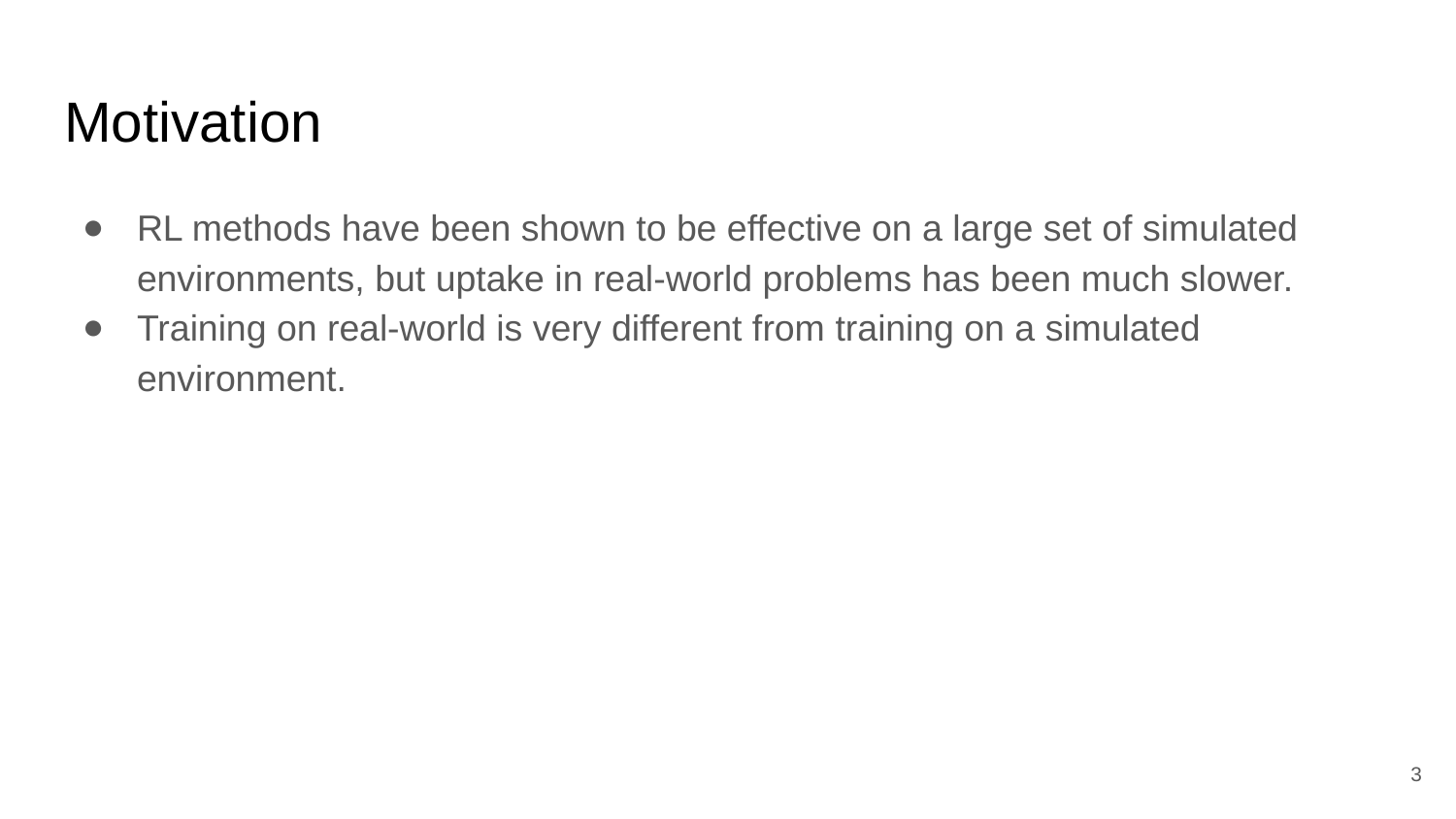

# Motivation
RL methods have been shown to be effective on a large set of simulated environments, but uptake in real-world problems has been much slower.
Training on real-world is very different from training on a simulated environment.
3